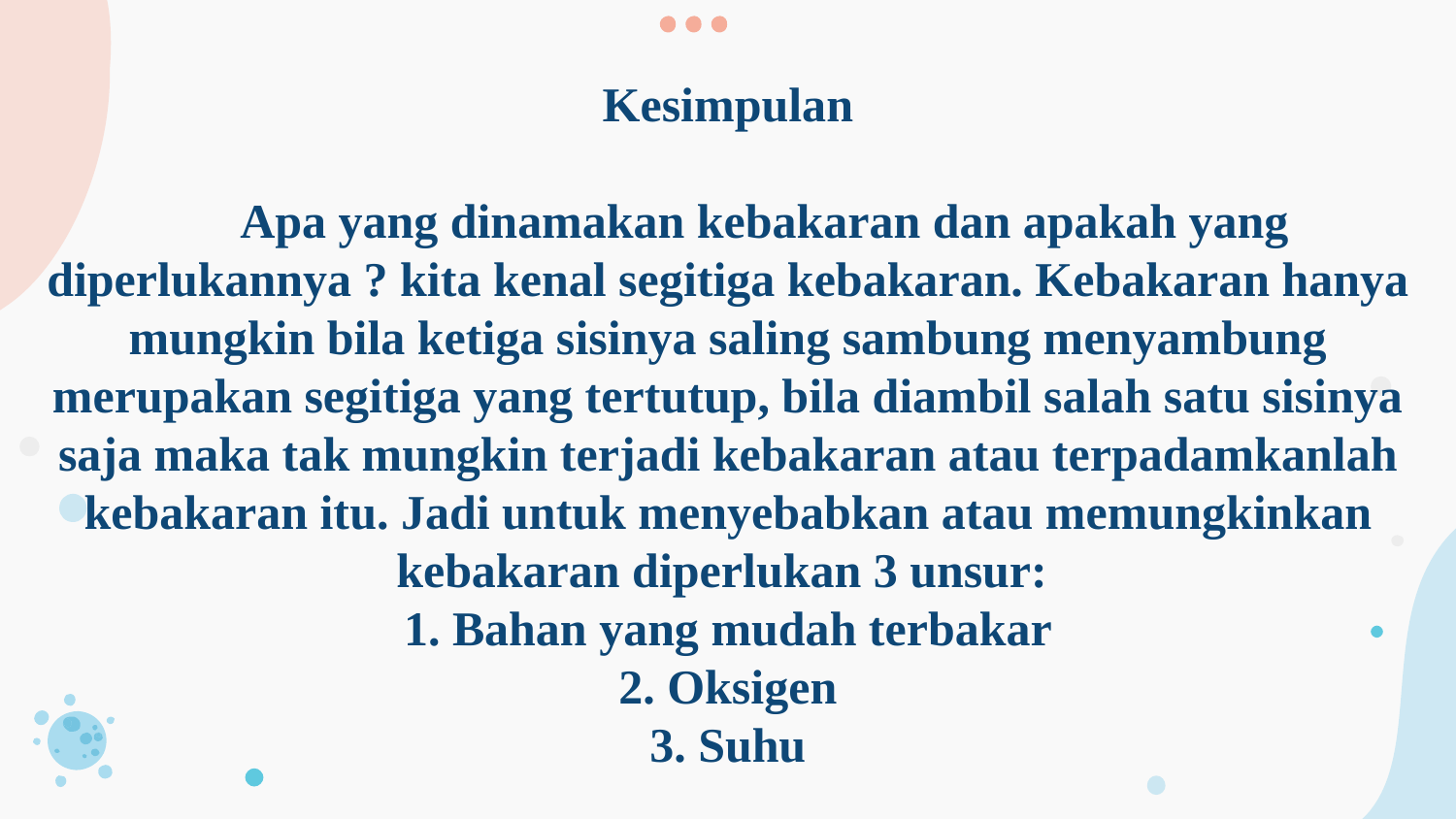

# Kesimpulan Apa yang dinamakan kebakaran dan apakah yang diperlukannya ? kita kenal segitiga kebakaran. Kebakaran hanya mungkin bila ketiga sisinya saling sambung menyambung merupakan segitiga yang tertutup, bila diambil salah satu sisinya saja maka tak mungkin terjadi kebakaran atau terpadamkanlah kebakaran itu. Jadi untuk menyebabkan atau memungkinkan kebakaran diperlukan 3 unsur: 1. Bahan yang mudah terbakar 2. Oksigen 3. Suhu